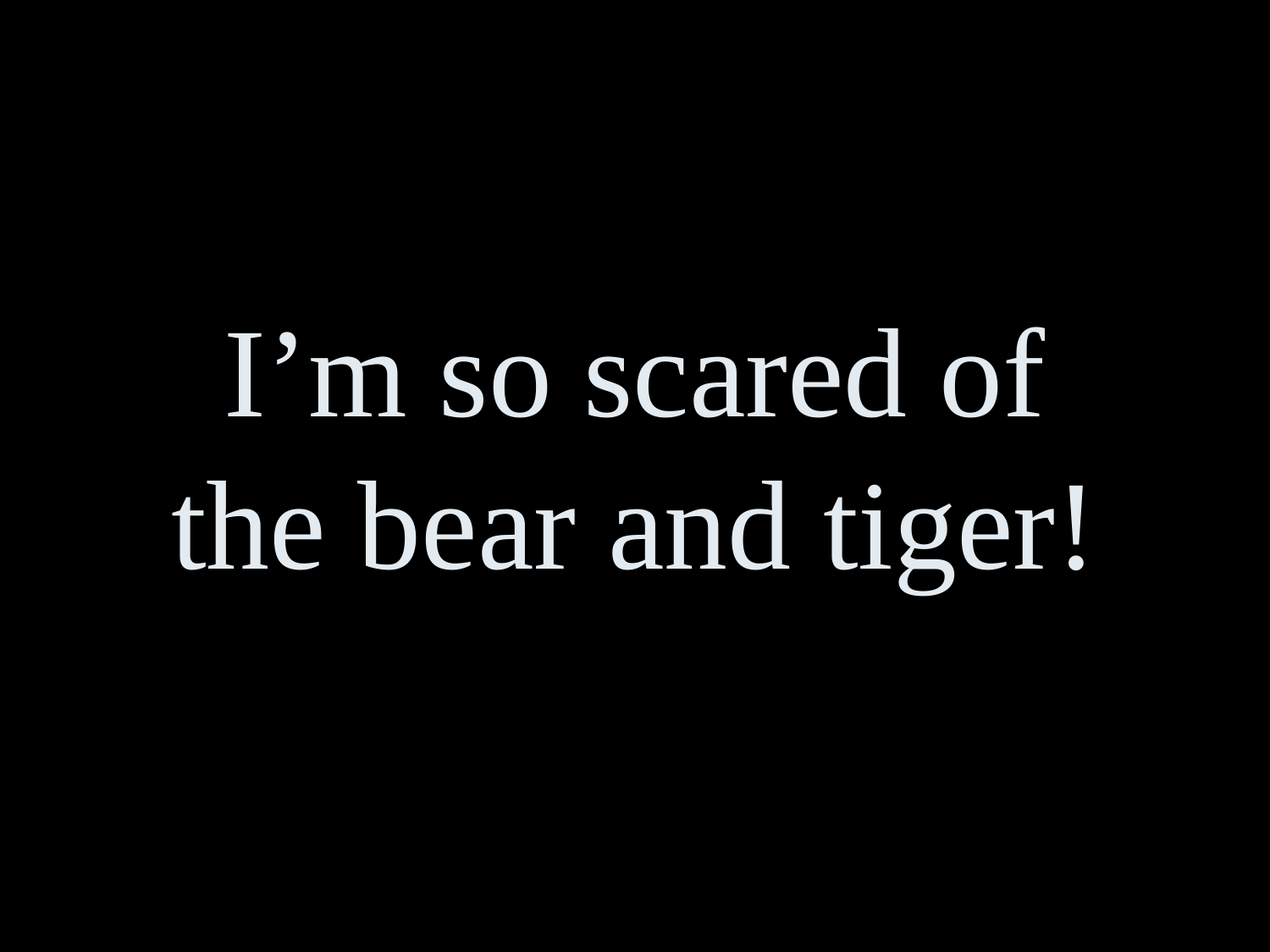

I’m so scared of
 the bear and tiger!